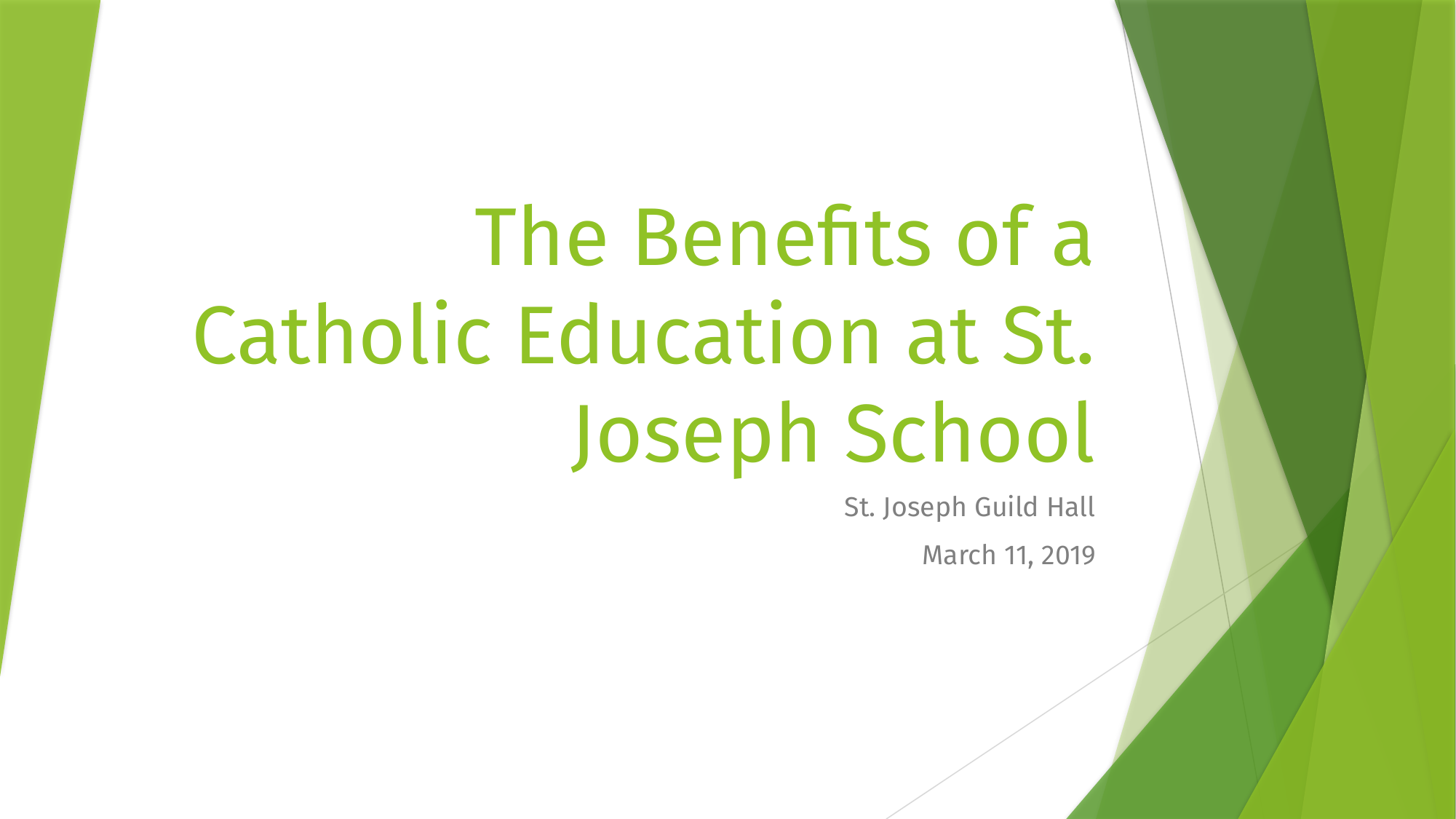

# The Benefits of a Catholic Education at St. Joseph School
St. Joseph Guild Hall
March 11, 2019